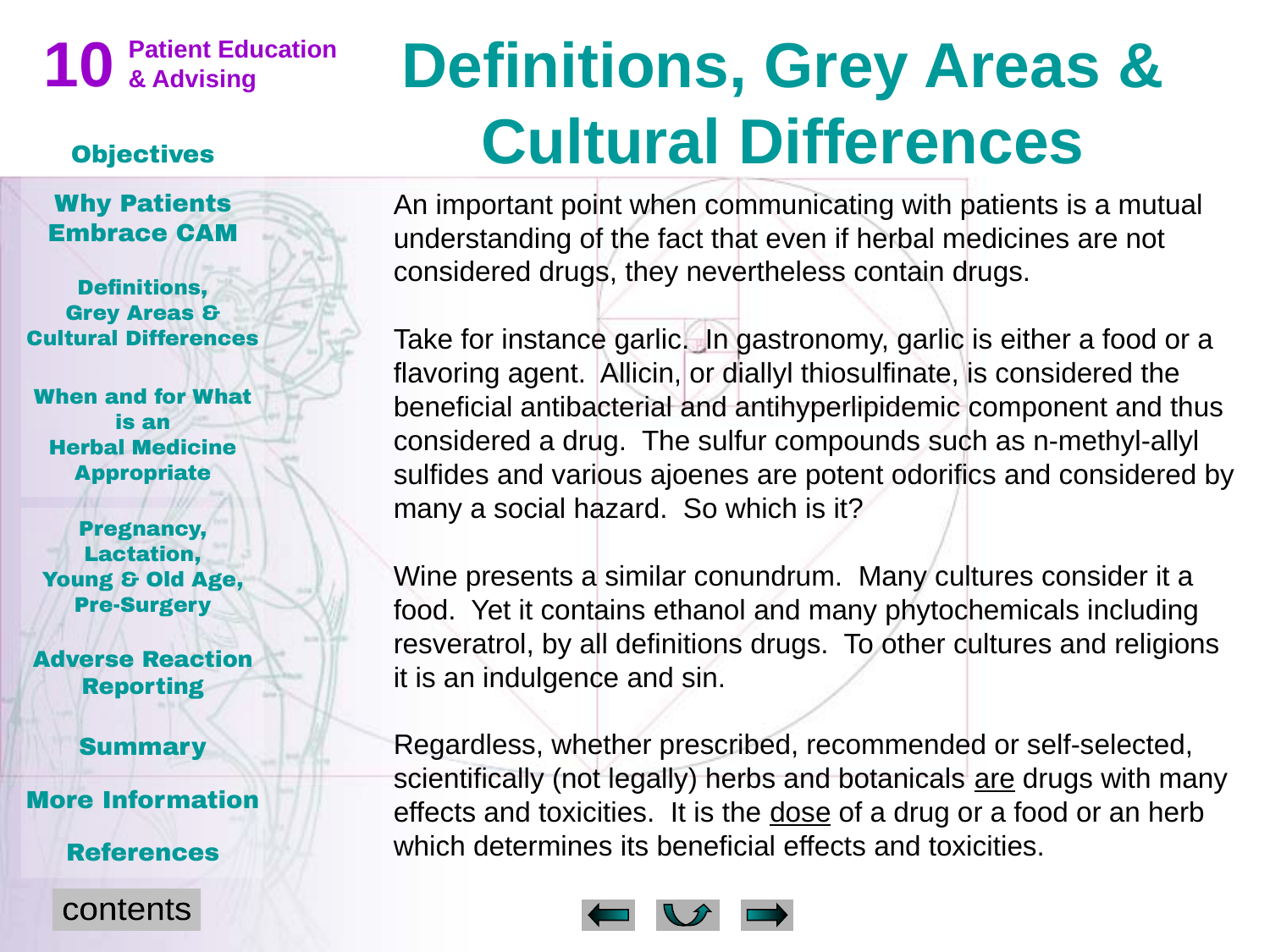

Definitions, Grey Areas & Cultural Differences
An important point when communicating with patients is a mutual understanding of the fact that even if herbal medicines are not considered drugs, they nevertheless contain drugs.
Take for instance garlic.  In gastronomy, garlic is either a food or a flavoring agent.  Allicin, or diallyl thiosulfinate, is considered the beneficial antibacterial and antihyperlipidemic component and thus considered a drug.  The sulfur compounds such as n-methyl-allyl sulfides and various ajoenes are potent odorifics and considered by many a social hazard.  So which is it?
Wine presents a similar conundrum.  Many cultures consider it a food.  Yet it contains ethanol and many phytochemicals including resveratrol, by all definitions drugs.  To other cultures and religions it is an indulgence and sin.
Regardless, whether prescribed, recommended or self-selected, scientifically (not legally) herbs and botanicals are drugs with many effects and toxicities.  It is the dose of a drug or a food or an herb which determines its beneficial effects and toxicities.